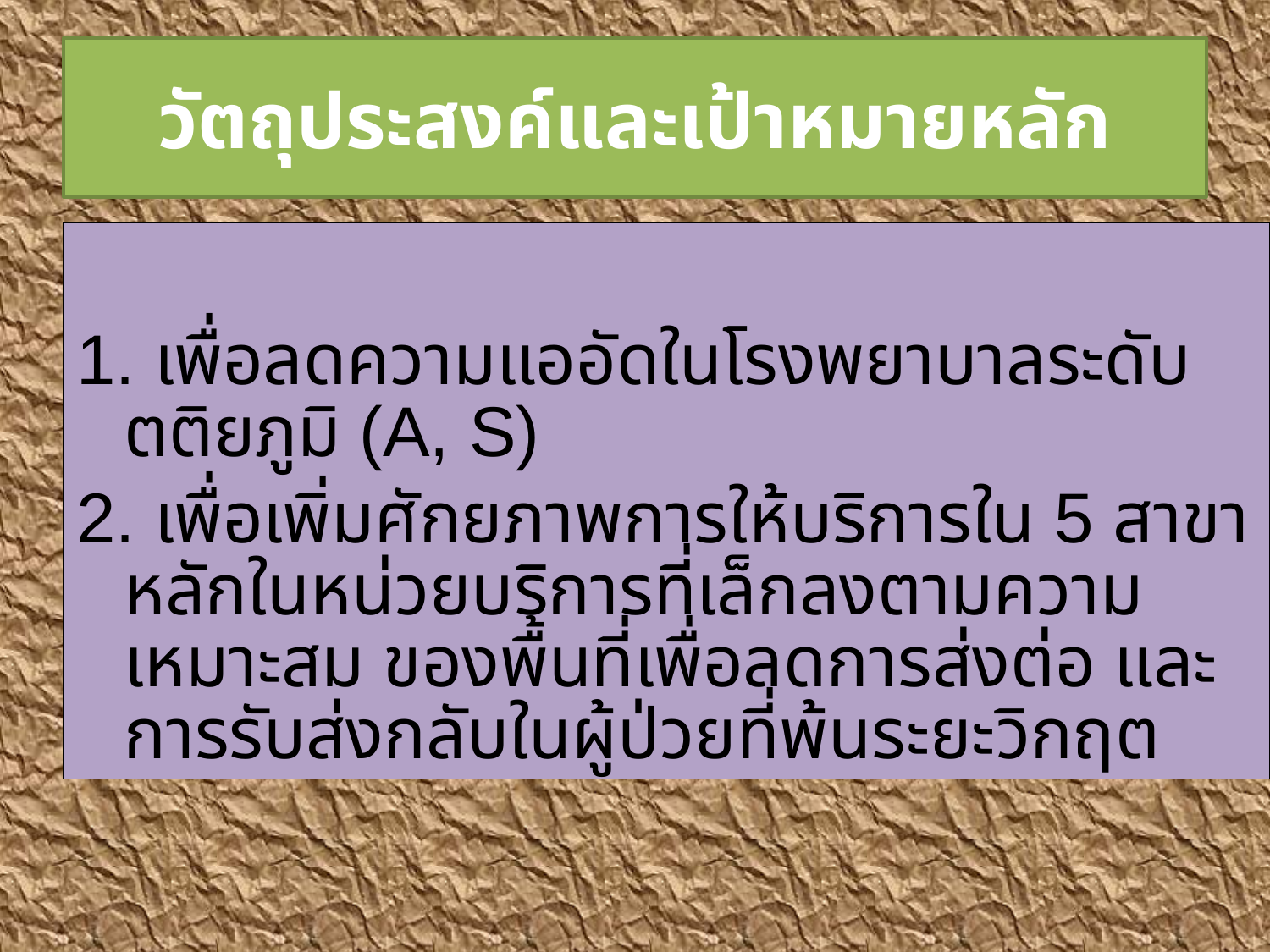

# วัตถุประสงค์และเป้าหมายหลัก

1. เพื่อลดความแออัดในโรงพยาบาลระดับ ตติยภูมิ (A, S)
2. เพื่อเพิ่มศักยภาพการให้บริการใน 5 สาขาหลักในหน่วยบริการที่เล็กลงตามความเหมาะสม ของพื้นที่เพื่อลดการส่งต่อ และการรับส่งกลับในผู้ป่วยที่พ้นระยะวิกฤต